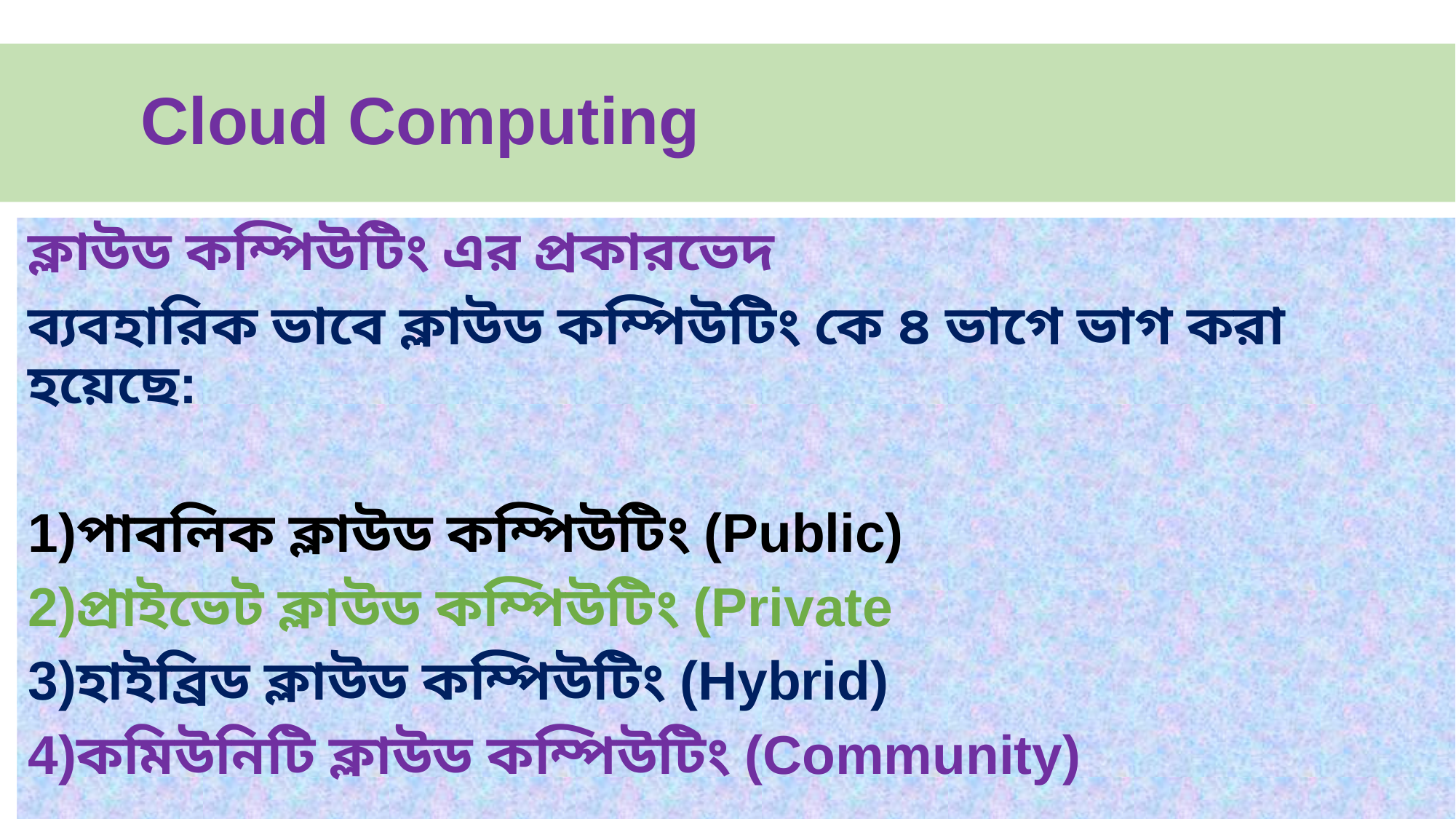

# Cloud Computing
ক্লাউড কম্পিউটিং এর প্রকারভেদ
ব্যবহারিক ভাবে ক্লাউড কম্পিউটিং কে ৪ ভাগে ভাগ করা হয়েছে:

1)পাবলিক ক্লাউড কম্পিউটিং (Public)
2)প্রাইভেট ক্লাউড কম্পিউটিং (Private
3)হাইব্রিড ক্লাউড কম্পিউটিং (Hybrid)
4)কমিউনিটি ক্লাউড কম্পিউটিং (Community)